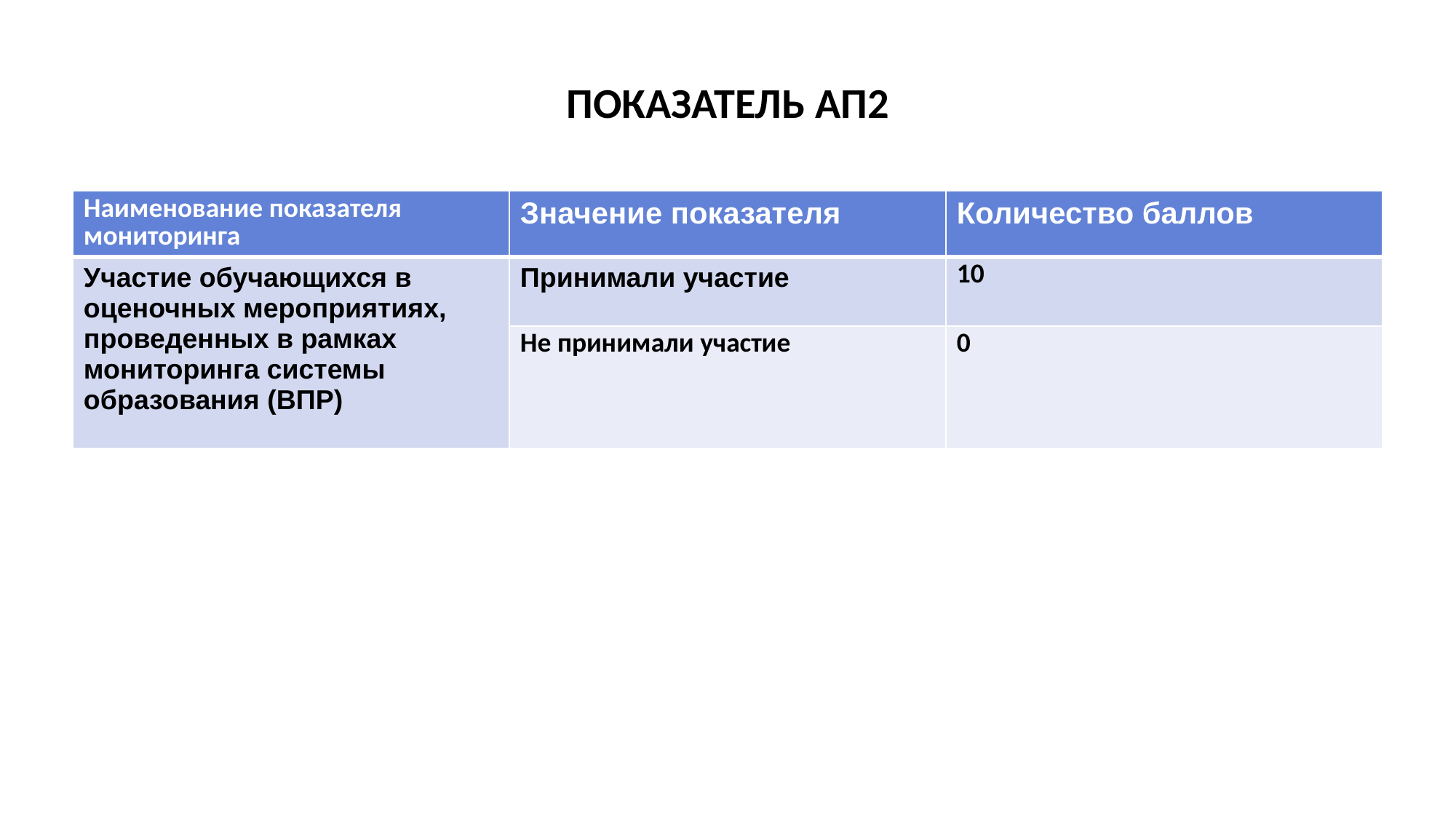

# ПОКАЗАТЕЛЬ АП2
| Наименование показателя мониторинга | Значение показателя | Количество баллов |
| --- | --- | --- |
| Участие обучающихся в оценочных мероприятиях, проведенных в рамках мониторинга системы образования (ВПР) | Принимали участие | 10 |
|  | Не принимали участие | 0 |